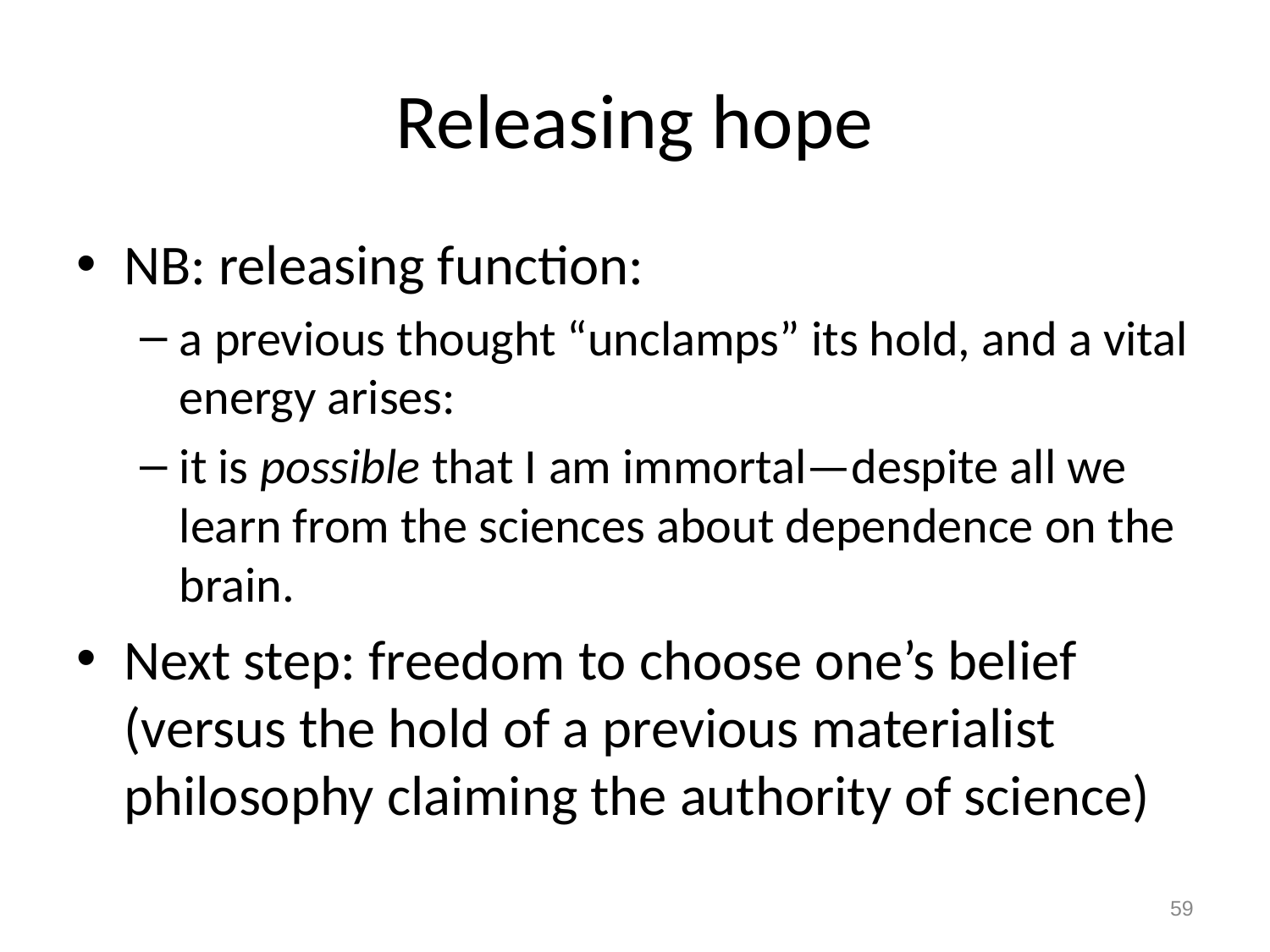

# Releasing hope
NB: releasing function:
a previous thought “unclamps” its hold, and a vital energy arises:
it is possible that I am immortal—despite all we learn from the sciences about dependence on the brain.
Next step: freedom to choose one’s belief (versus the hold of a previous materialist philosophy claiming the authority of science)

59